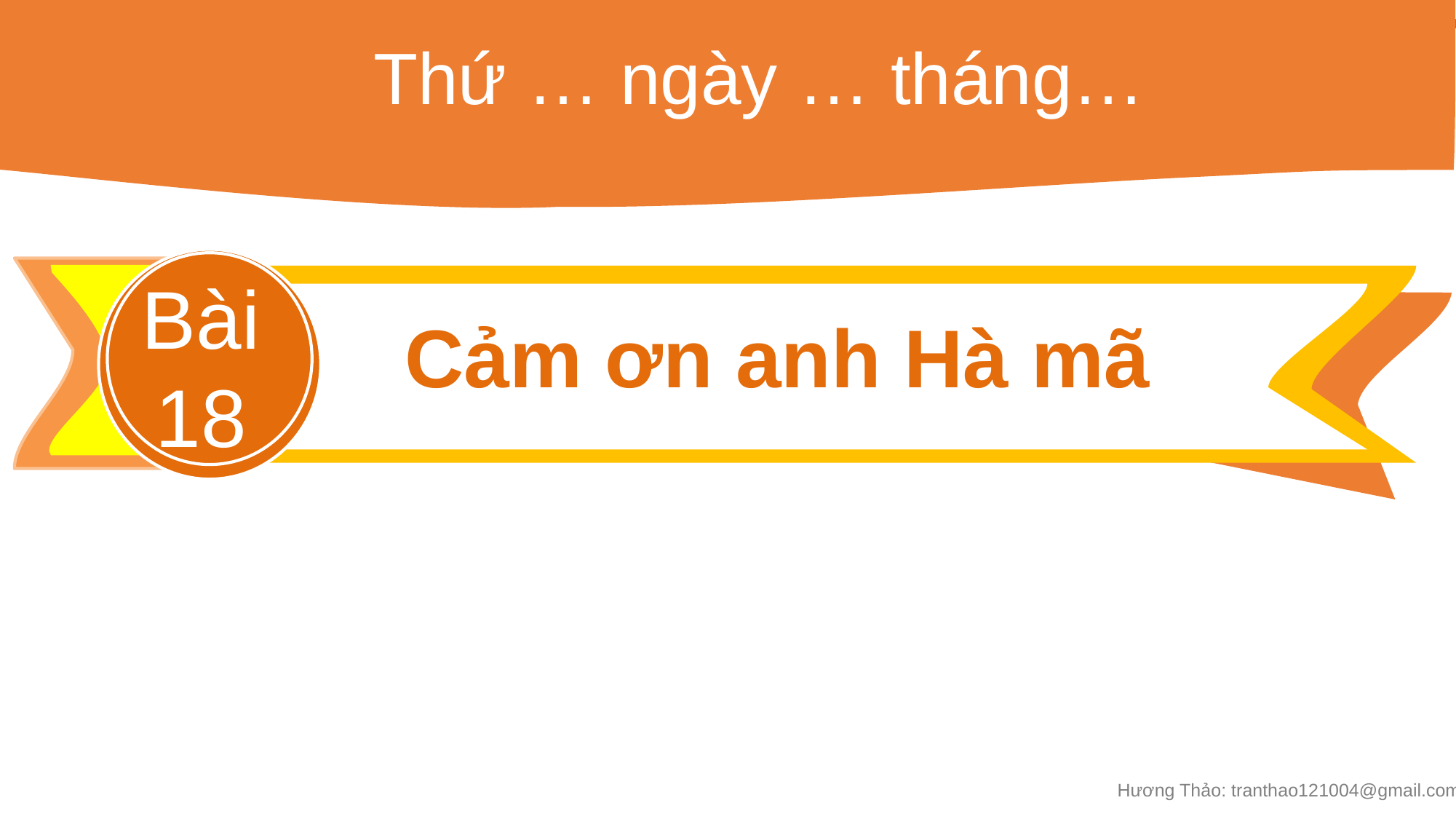

Thứ … ngày … tháng…
Bài 18
Cảm ơn anh Hà mã